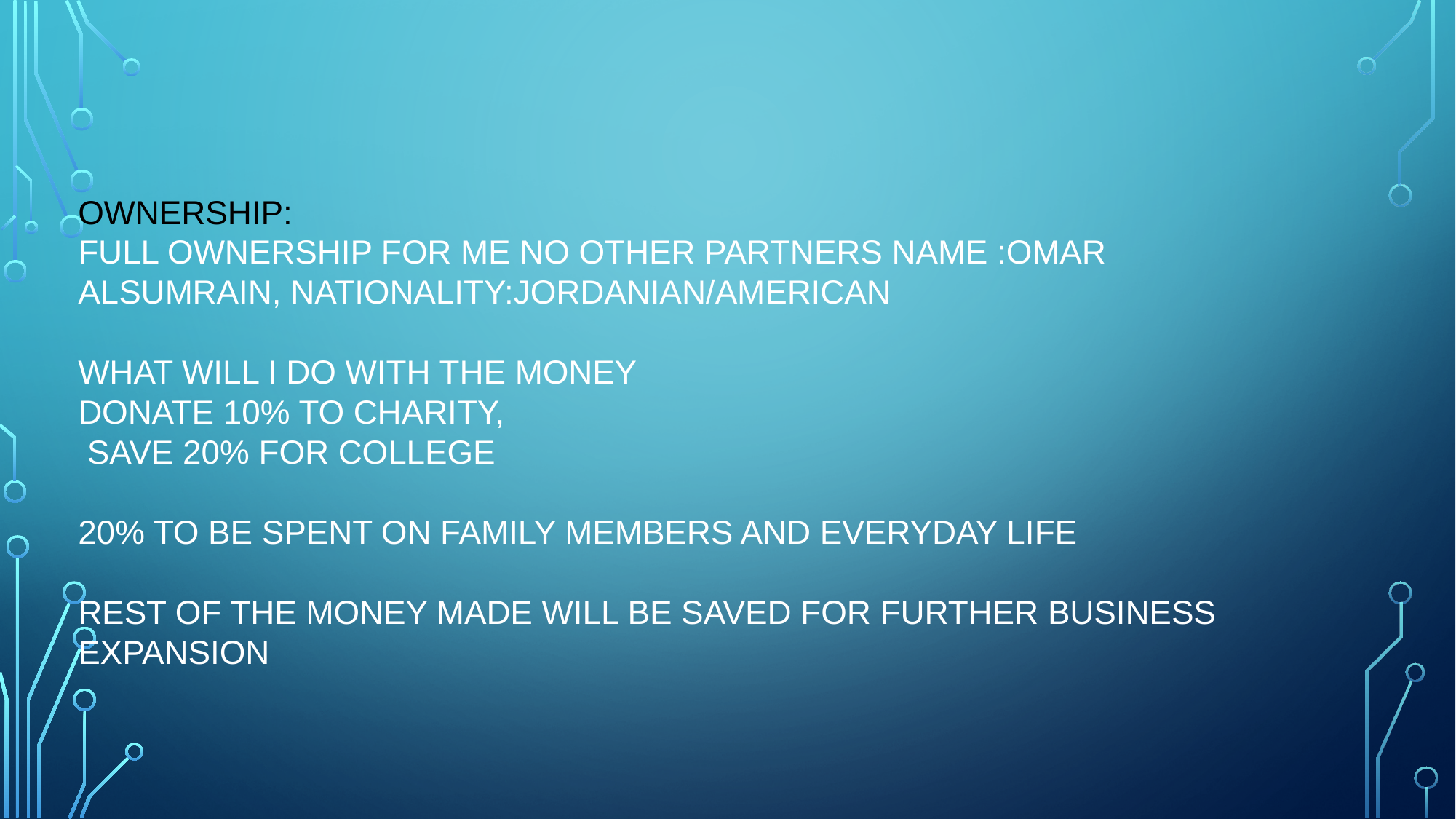

# ownership: Full ownership for me no other partners name :omar alsumrain, nationality:Jordanian/american what will I do with the money Donate 10% to charity, save 20% for college 20% to be spent on family members and everyday life rest of the money made will be saved for further business expansion